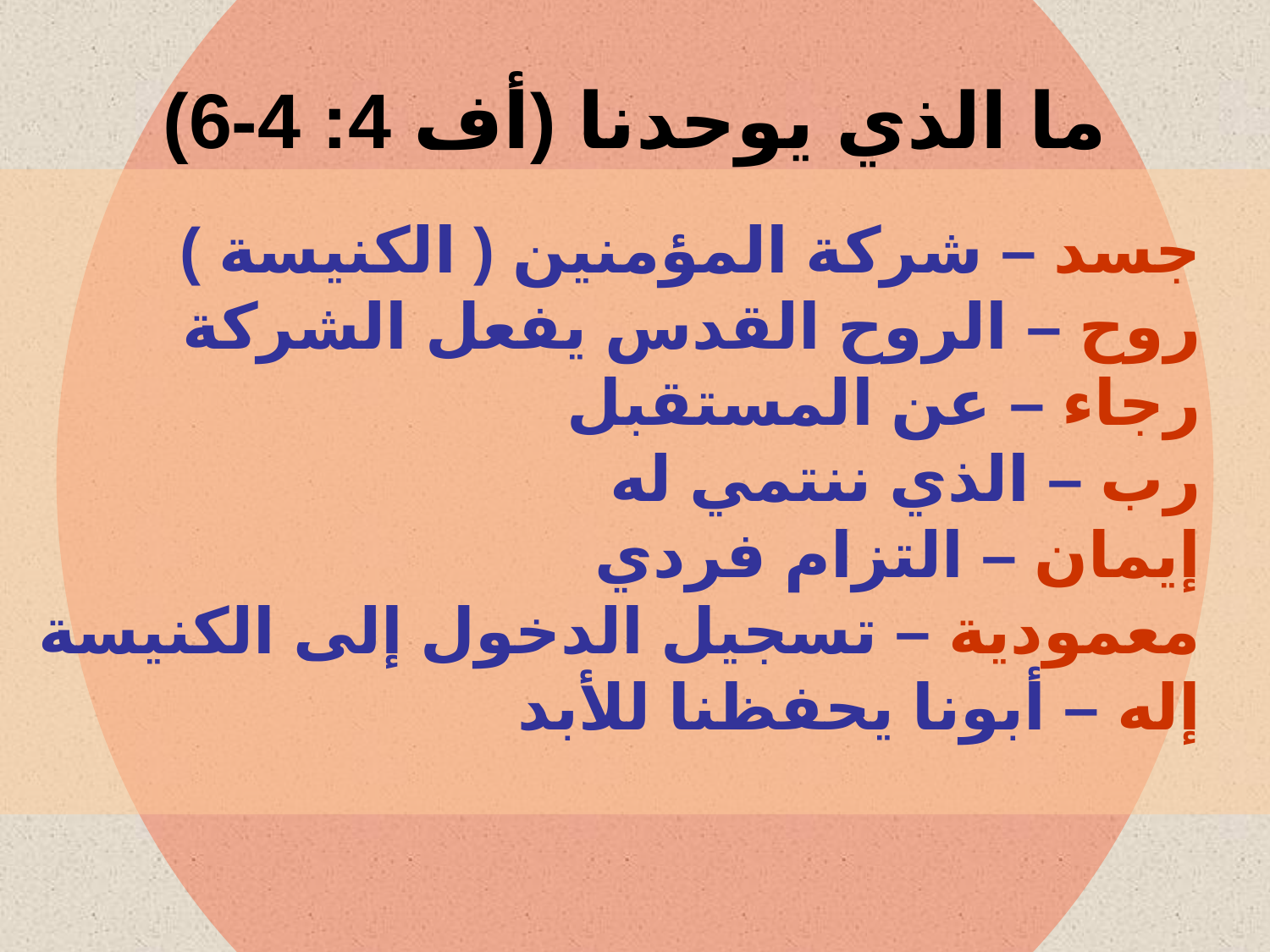

ما الذي يوحدنا (أف 4: 4-6)

جسد – شركة المؤمنين ( الكنيسة )
روح – الروح القدس يفعل الشركة
رجاء – عن المستقبل
رب – الذي ننتمي له
إيمان – التزام فردي
معمودية – تسجيل الدخول إلى الكنيسة
إله – أبونا يحفظنا للأبد